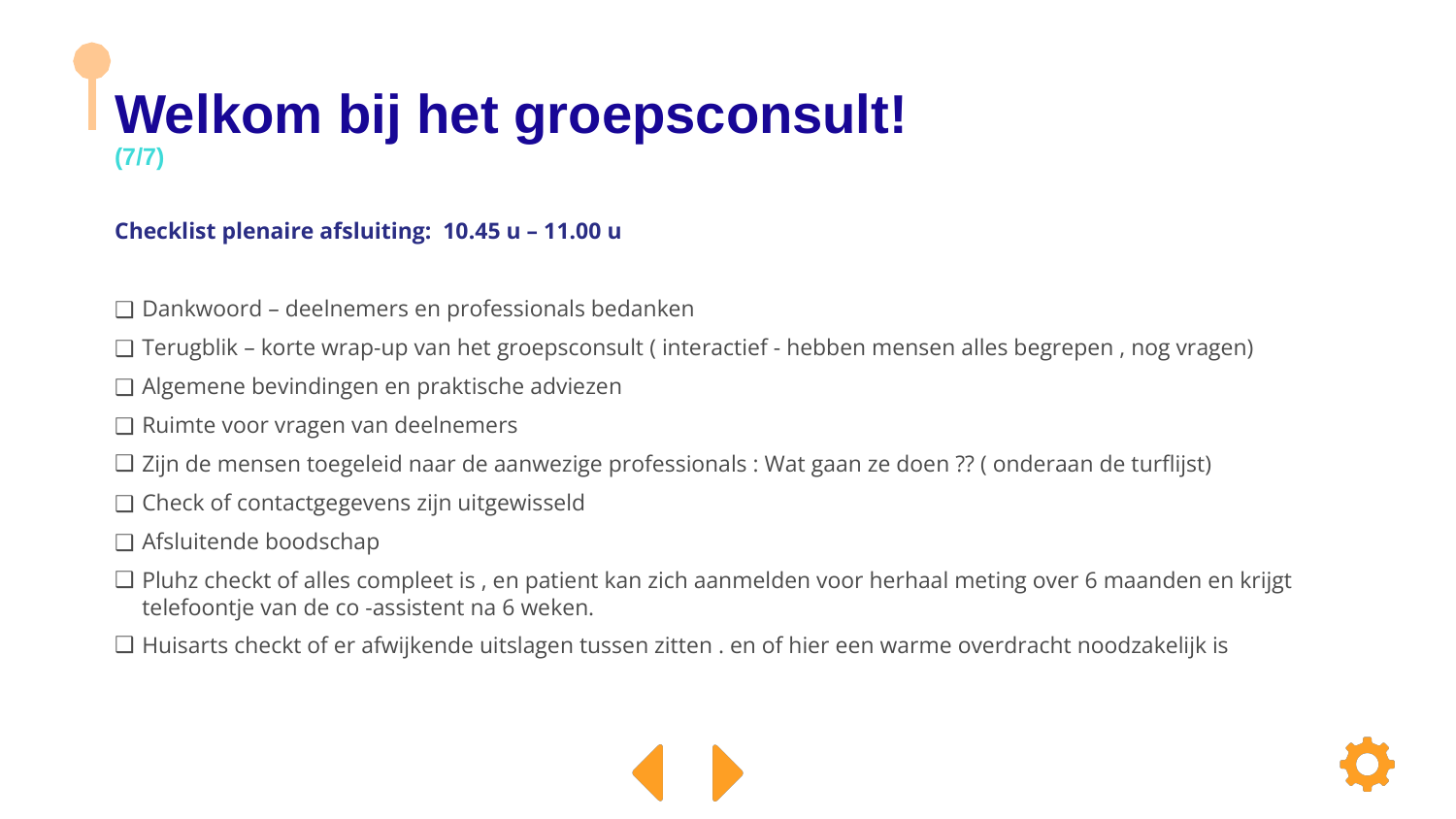

# Welkom bij het groepsconsult! (7/7)
Checklist plenaire afsluiting:  10.45 u – 11.00 u

Dankwoord – deelnemers en professionals bedanken
Terugblik – korte wrap-up van het groepsconsult ( interactief - hebben mensen alles begrepen , nog vragen)
Algemene bevindingen en praktische adviezen
Ruimte voor vragen van deelnemers
Zijn de mensen toegeleid naar de aanwezige professionals : Wat gaan ze doen ?? ( onderaan de turflijst)
Check of contactgegevens zijn uitgewisseld
Afsluitende boodschap
Pluhz checkt of alles compleet is , en patient kan zich aanmelden voor herhaal meting over 6 maanden en krijgt telefoontje van de co -assistent na 6 weken.
Huisarts checkt of er afwijkende uitslagen tussen zitten . en of hier een warme overdracht noodzakelijk is